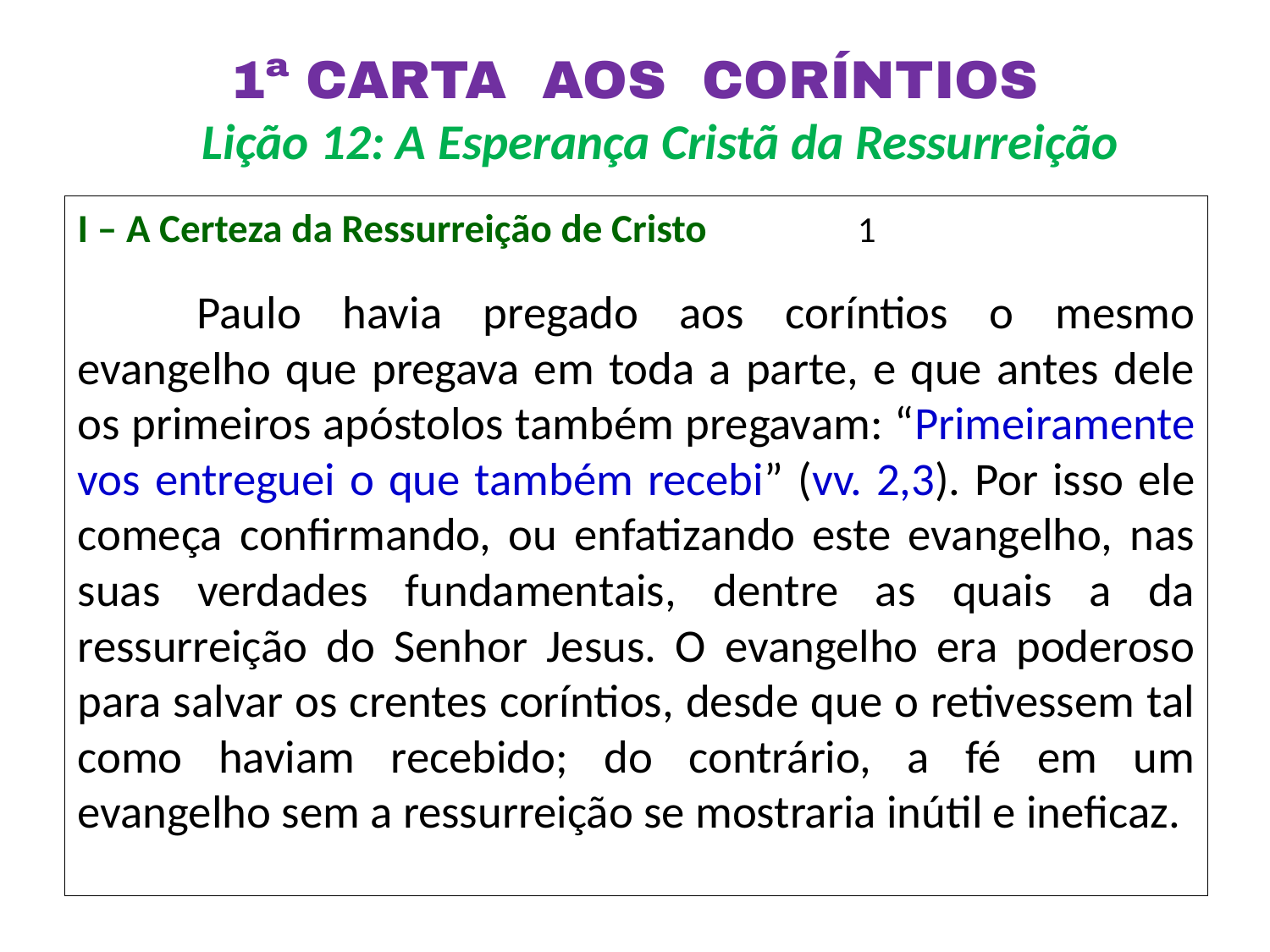

# 1ª CARTA  AOS  CORÍNTIOS Lição 12: A Esperança Cristã da Ressurreição
I – A Certeza da Ressurreição de Cristo			       1

	Paulo havia pregado aos coríntios o mesmo evangelho que pregava em toda a parte, e que antes dele os primeiros apóstolos também pregavam: “Primeiramente vos entreguei o que também recebi” (vv. 2,3). Por isso ele começa confirmando, ou enfatizando este evangelho, nas suas verdades fundamentais, dentre as quais a da ressurreição do Senhor Jesus. O evangelho era poderoso para salvar os crentes coríntios, desde que o retivessem tal como haviam recebido; do contrário, a fé em um evangelho sem a ressurreição se mostraria inútil e ineficaz.